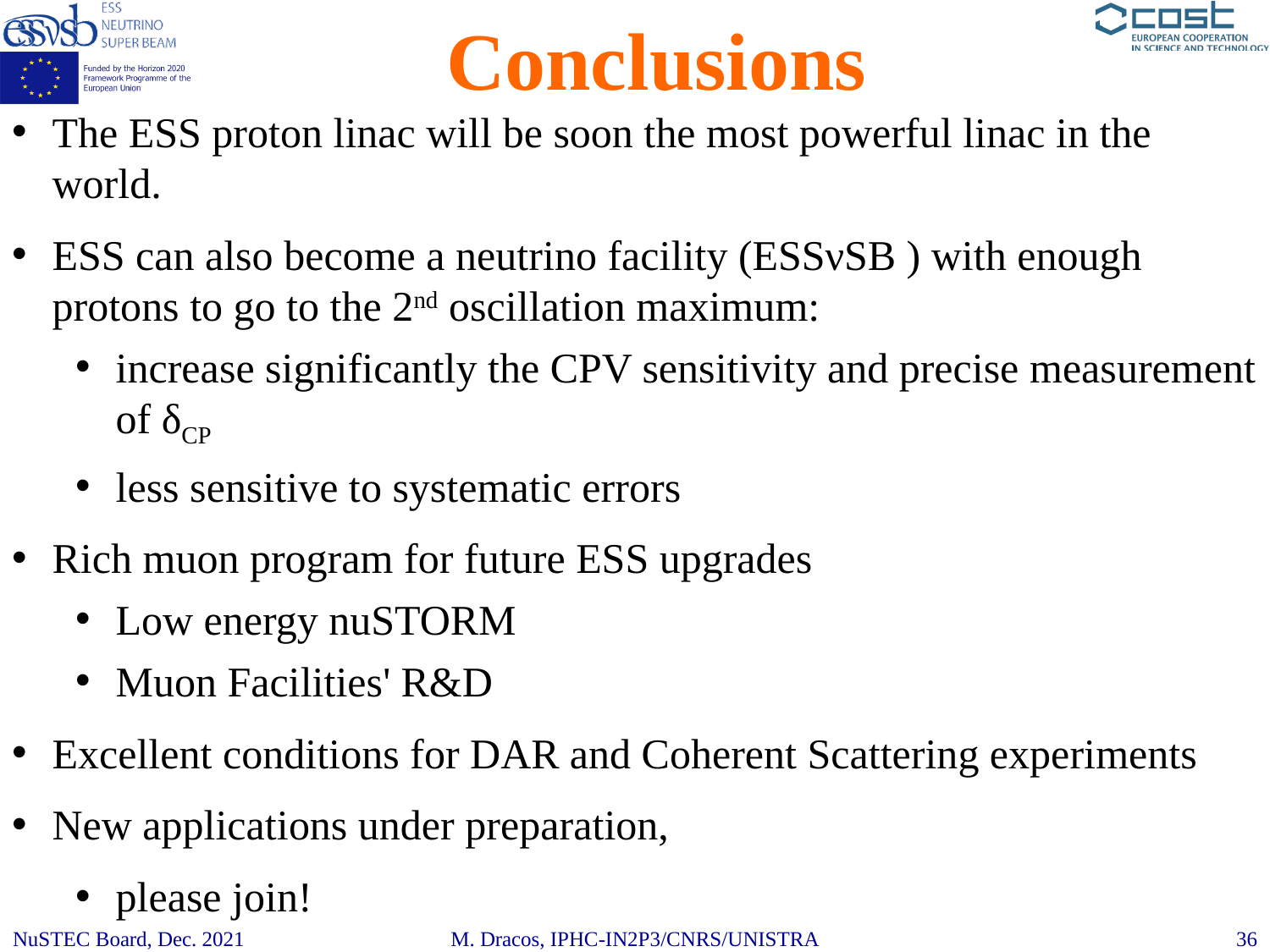

# Conclusions
The ESS proton linac will be soon the most powerful linac in the world.
ESS can also become a neutrino facility (ESSνSB ) with enough protons to go to the 2nd oscillation maximum:
increase significantly the CPV sensitivity and precise measurement of δCP
less sensitive to systematic errors
Rich muon program for future ESS upgrades
Low energy nuSTORM
Muon Facilities' R&D
Excellent conditions for DAR and Coherent Scattering experiments
New applications under preparation,
please join!
NuSTEC Board, Dec. 2021
M. Dracos, IPHC-IN2P3/CNRS/UNISTRA
36